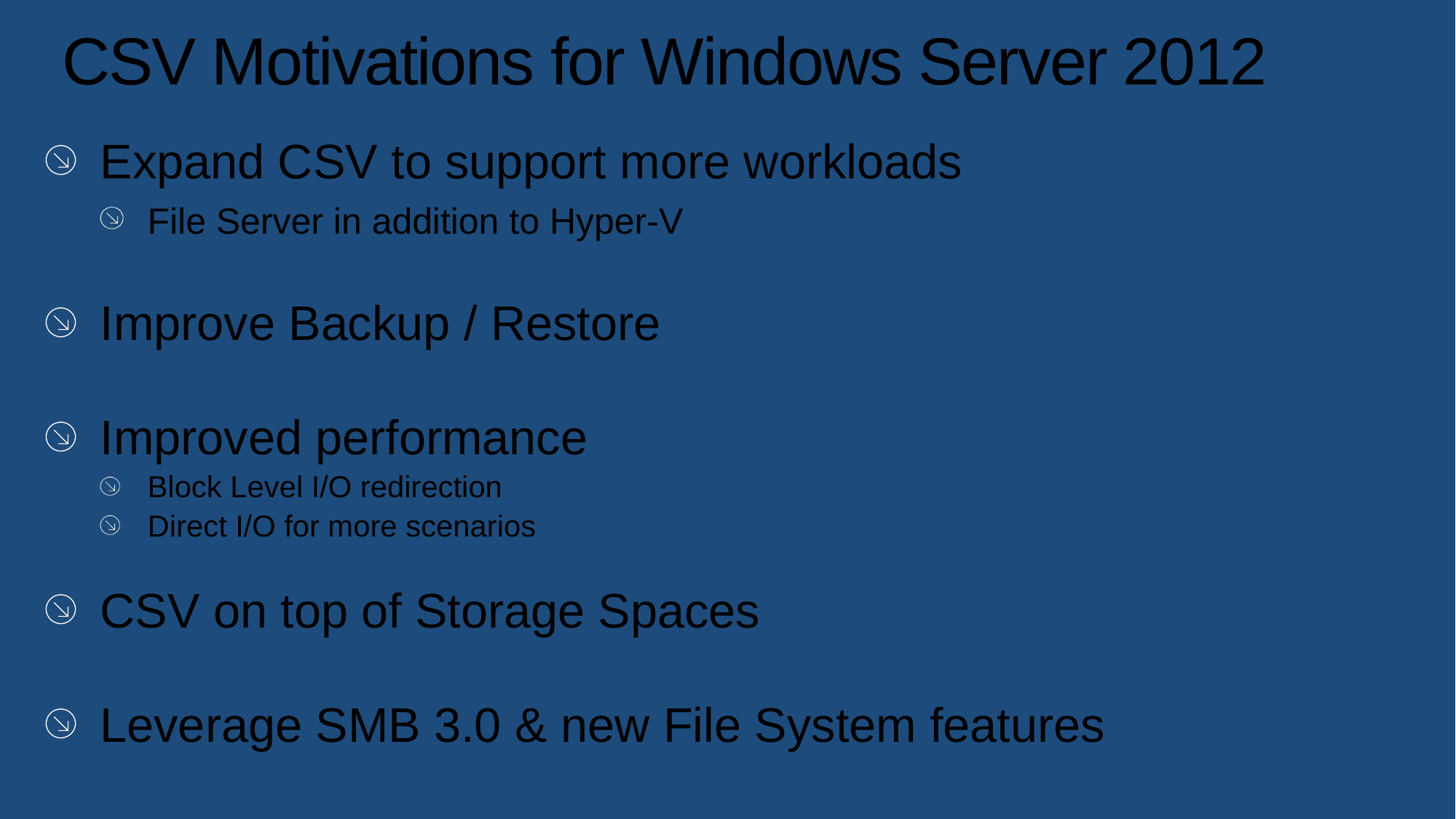

# CSV Motivations for Windows Server 2012
Expand CSV to support more workloads
File Server in addition to Hyper-V
Improve Backup / Restore
Improved performance
Block Level I/O redirection
Direct I/O for more scenarios
CSV on top of Storage Spaces
Leverage SMB 3.0 & new File System features